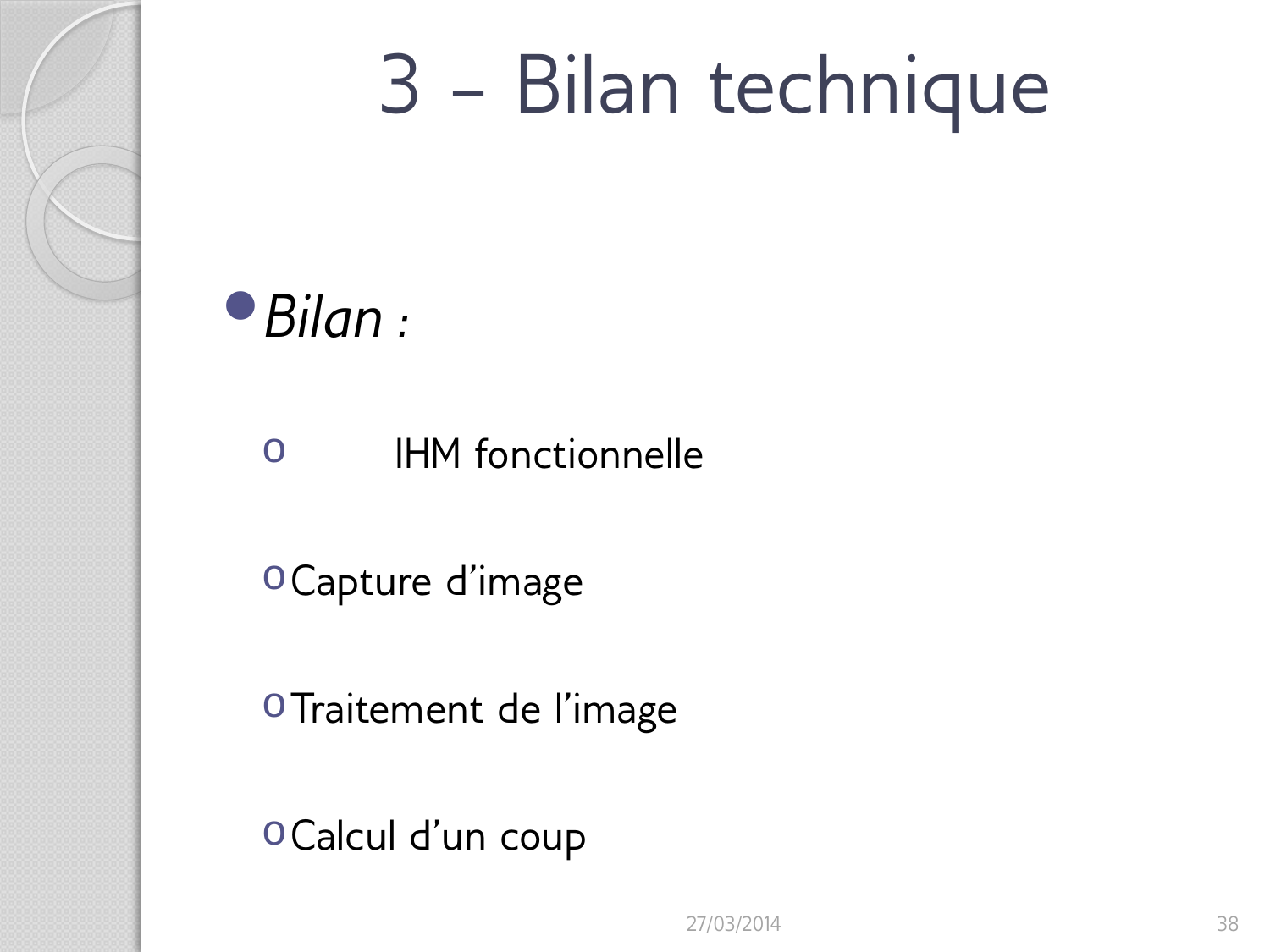

# 3 – Bilan technique

Bilan :

	IHM fonctionnelle

	Capture d’image

	Traitement de l’image

	Calcul d’un coup

27/03/2014
38